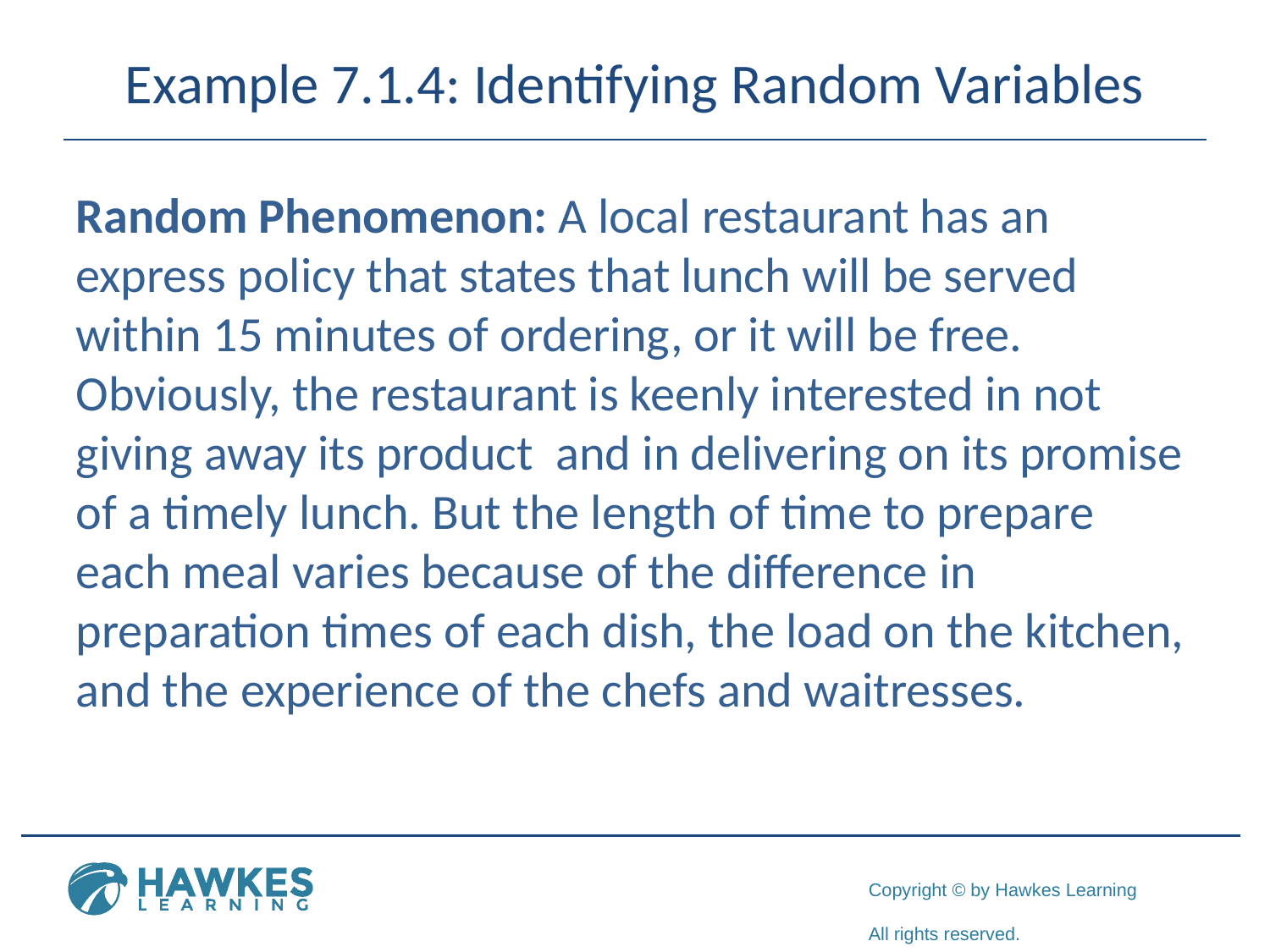

# Example 7.1.4: Identifying Random Variables
Random Phenomenon: A local restaurant has an express policy that states that lunch will be served within 15 minutes of ordering, or it will be free. Obviously, the restaurant is keenly interested in not giving away its product  and in delivering on its promise of a timely lunch. But the length of time to prepare each meal varies because of the difference in preparation times of each dish, the load on the kitchen, and the experience of the chefs and waitresses.